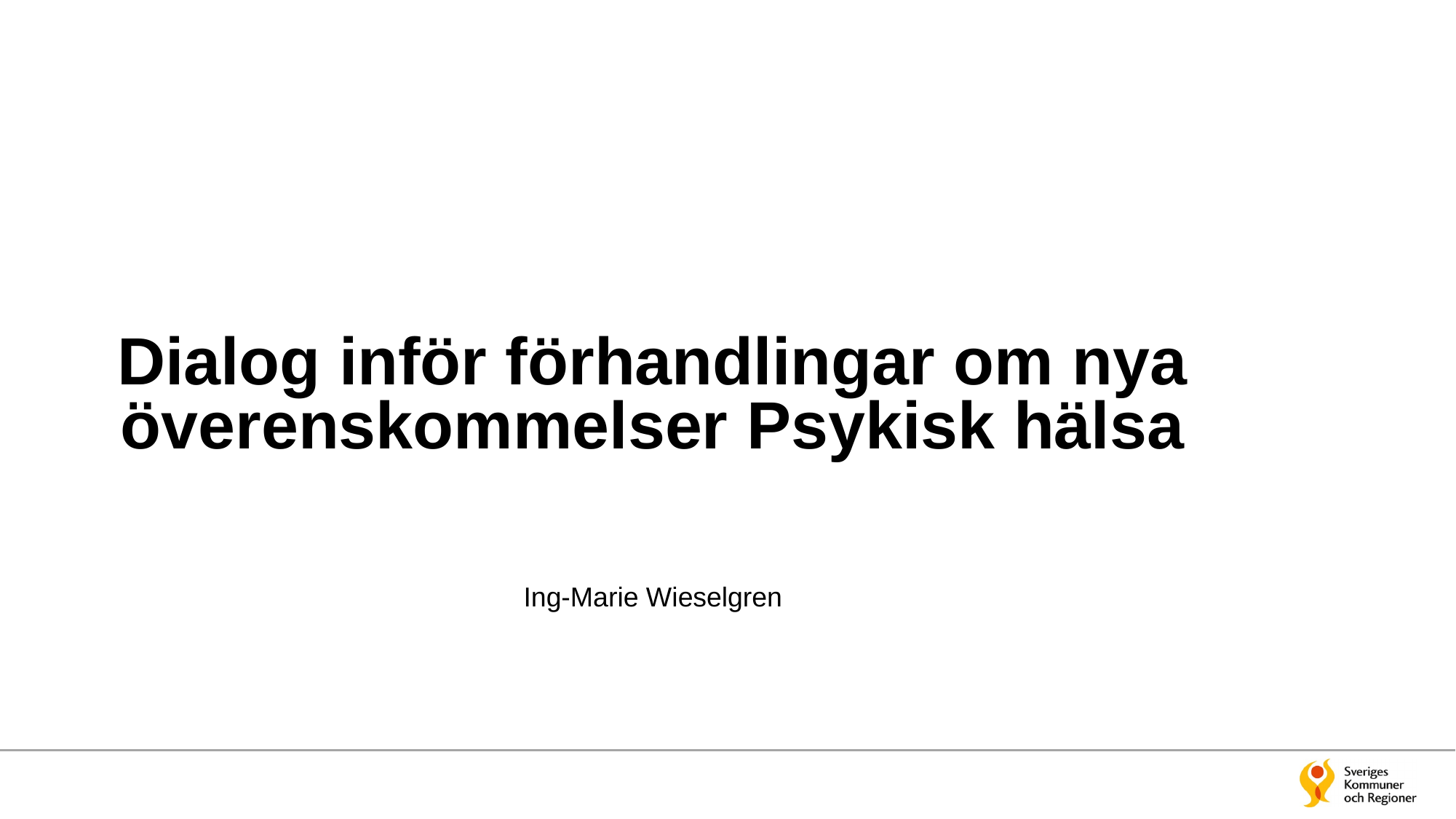

# Dialog inför förhandlingar om nya överenskommelser Psykisk hälsa
Ing-Marie Wieselgren